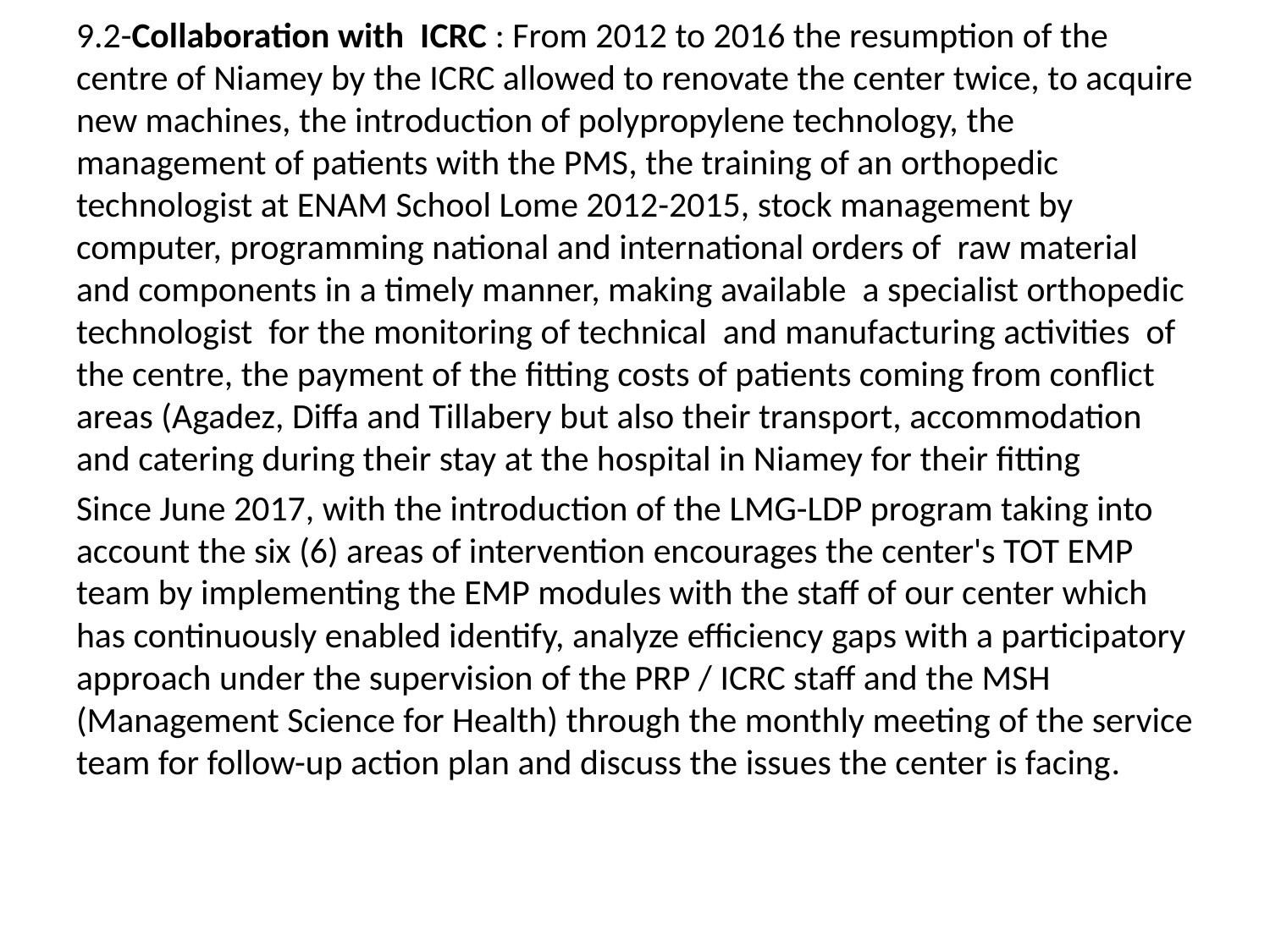

9.2-Collaboration with  ICRC : From 2012 to 2016 the resumption of the centre of Niamey by the ICRC allowed to renovate the center twice, to acquire new machines, the introduction of polypropylene technology, the management of patients with the PMS, the training of an orthopedic technologist at ENAM School Lome 2012-2015, stock management by computer, programming national and international orders of  raw material and components in a timely manner, making available  a specialist orthopedic technologist  for the monitoring of technical  and manufacturing activities  of the centre, the payment of the fitting costs of patients coming from conflict areas (Agadez, Diffa and Tillabery but also their transport, accommodation and catering during their stay at the hospital in Niamey for their fitting
Since June 2017, with the introduction of the LMG-LDP program taking into account the six (6) areas of intervention encourages the center's TOT EMP team by implementing the EMP modules with the staff of our center which has continuously enabled identify, analyze efficiency gaps with a participatory approach under the supervision of the PRP / ICRC staff and the MSH (Management Science for Health) through the monthly meeting of the service team for follow-up action plan and discuss the issues the center is facing.